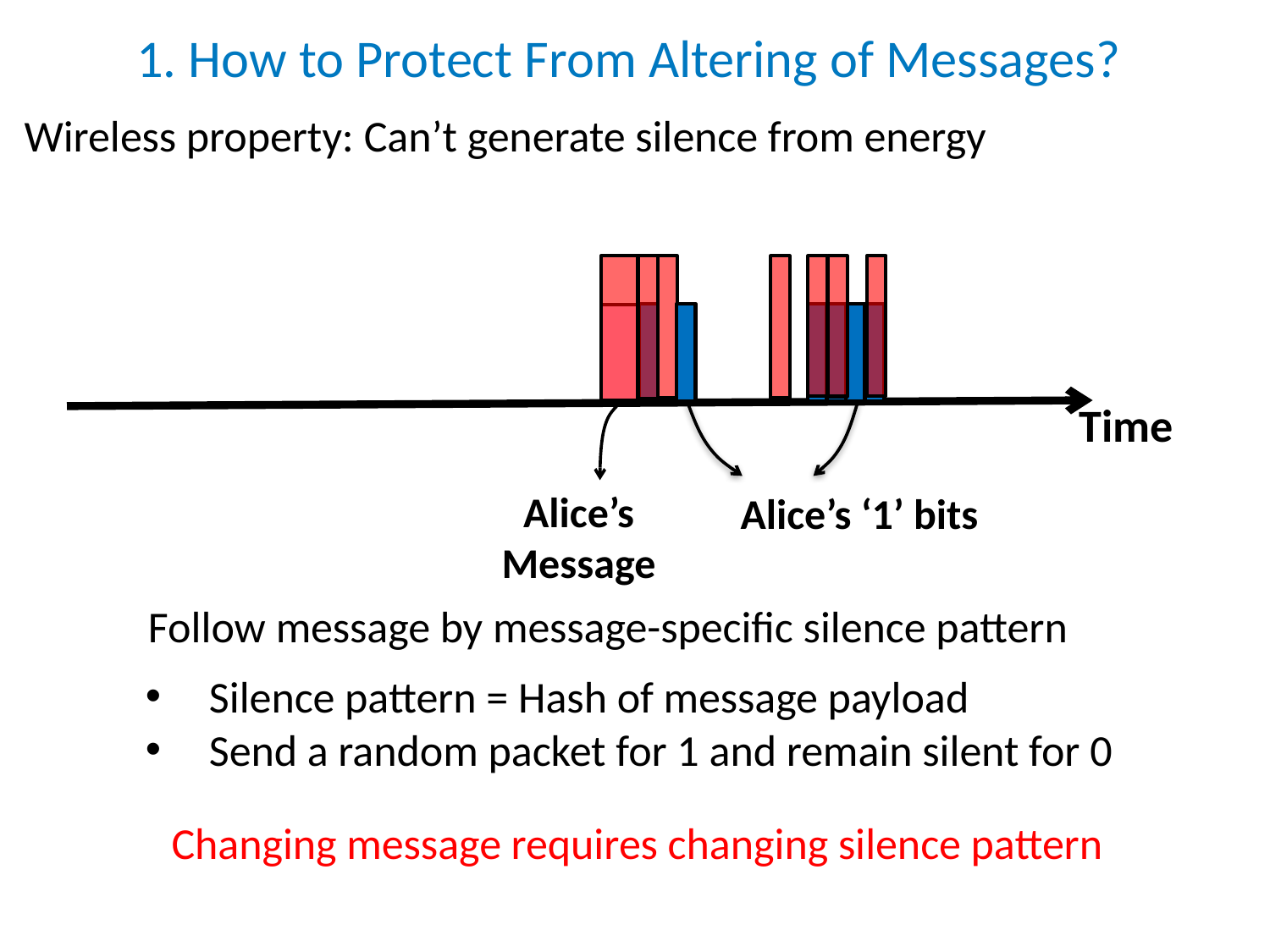

1. How to Protect From Altering of Messages?
Wireless property: Can’t generate silence from energy

Time

Alice’s Message
Alice’s ‘1’ bits
Follow message by message-specific silence pattern

Silence pattern = Hash of message payload
Send a random packet for 1 and remain silent for 0

Changing message requires changing silence pattern